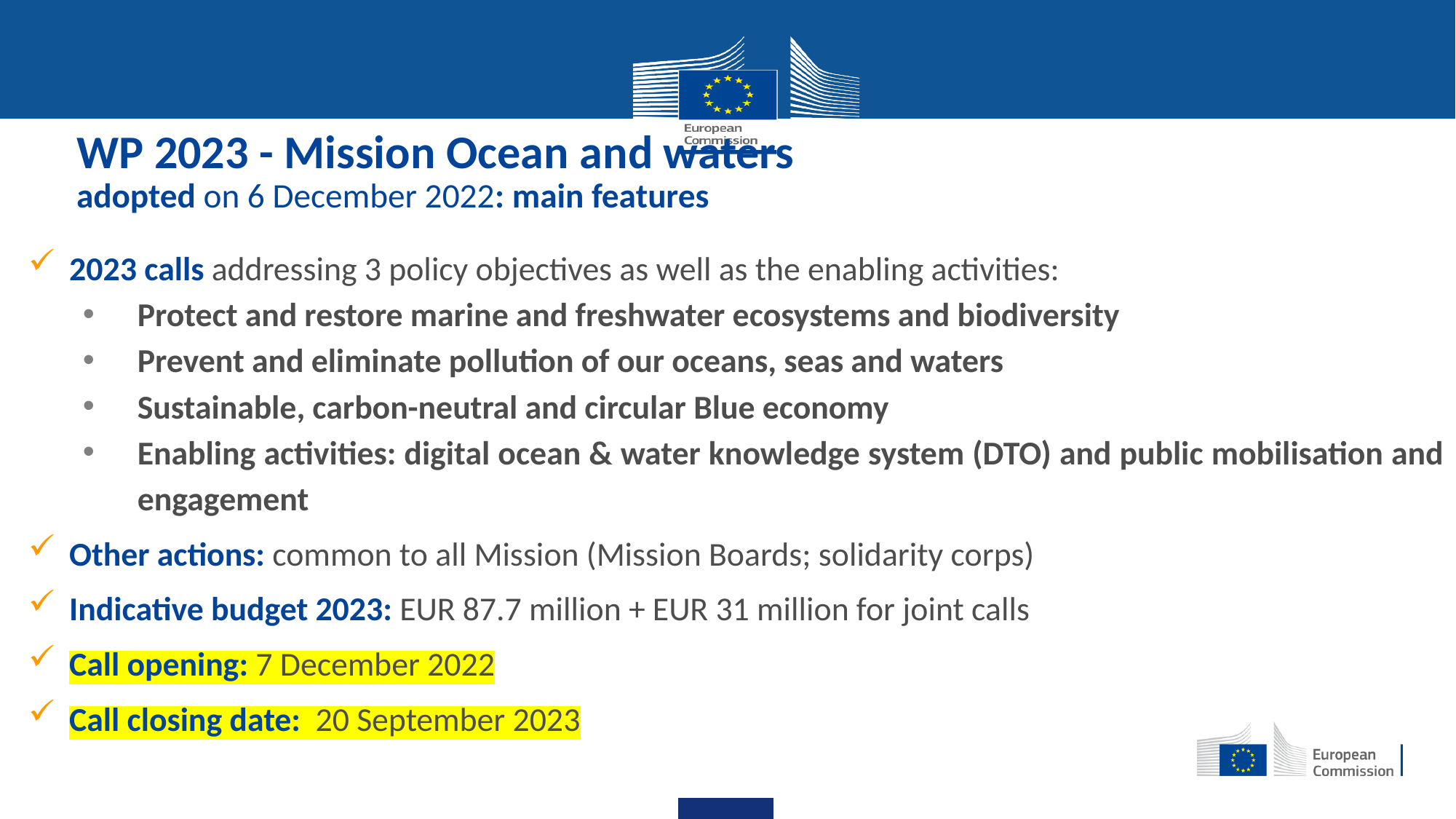

# WP 2023 - Mission Ocean and waters adopted on 6 December 2022: main features
2023 calls addressing 3 policy objectives as well as the enabling activities:
Protect and restore marine and freshwater ecosystems and biodiversity
Prevent and eliminate pollution of our oceans, seas and waters
Sustainable, carbon-neutral and circular Blue economy
Enabling activities: digital ocean & water knowledge system (DTO) and public mobilisation and engagement
Other actions: common to all Mission (Mission Boards; solidarity corps)
Indicative budget 2023: EUR 87.7 million + EUR 31 million for joint calls
Call opening: 7 December 2022
Call closing date:  20 September 2023